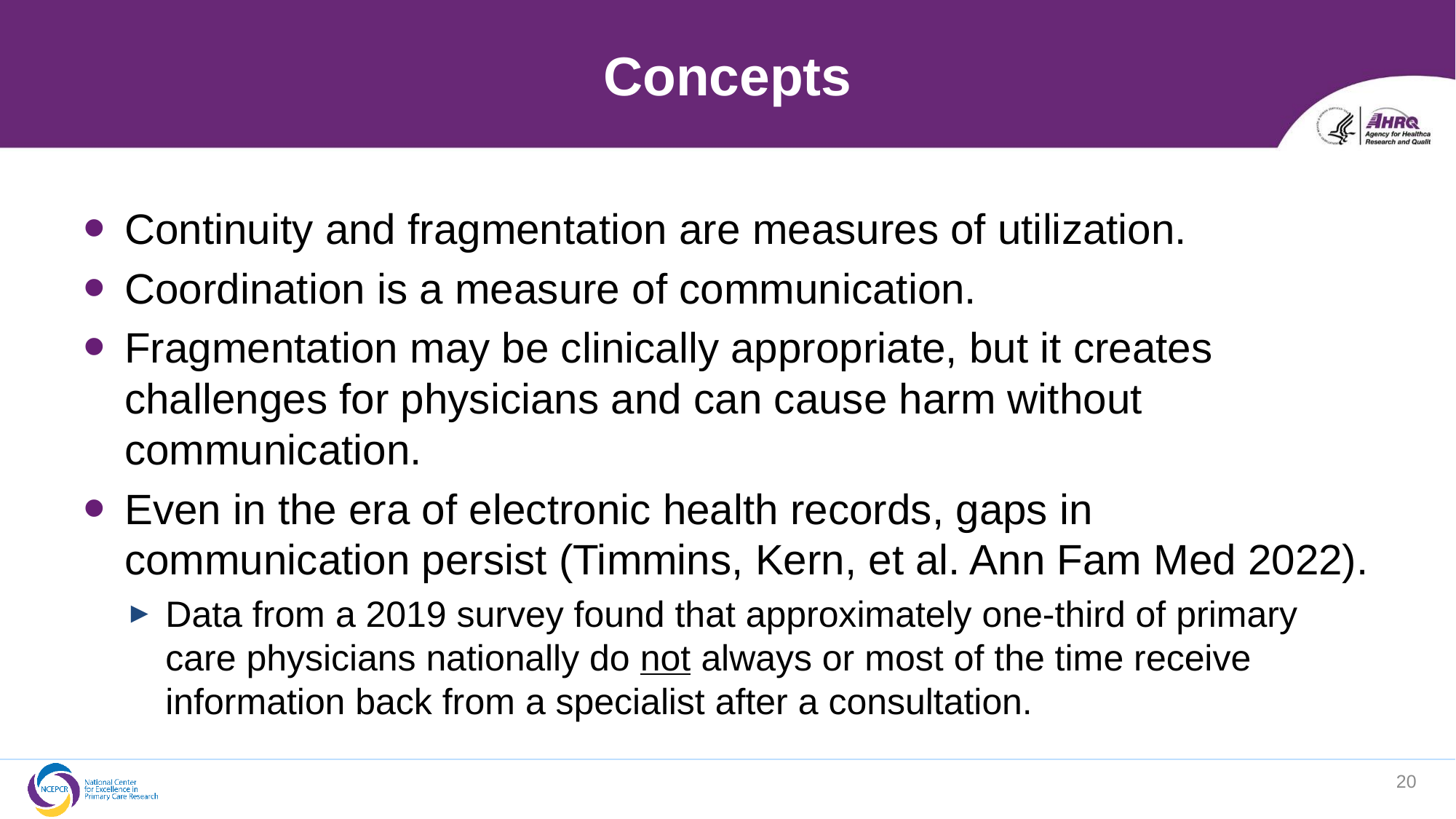

# Concepts
Continuity and fragmentation are measures of utilization.
Coordination is a measure of communication.
Fragmentation may be clinically appropriate, but it creates challenges for physicians and can cause harm without communication.
Even in the era of electronic health records, gaps in communication persist (Timmins, Kern, et al. Ann Fam Med 2022).
Data from a 2019 survey found that approximately one-third of primary care physicians nationally do not always or most of the time receive information back from a specialist after a consultation.

20